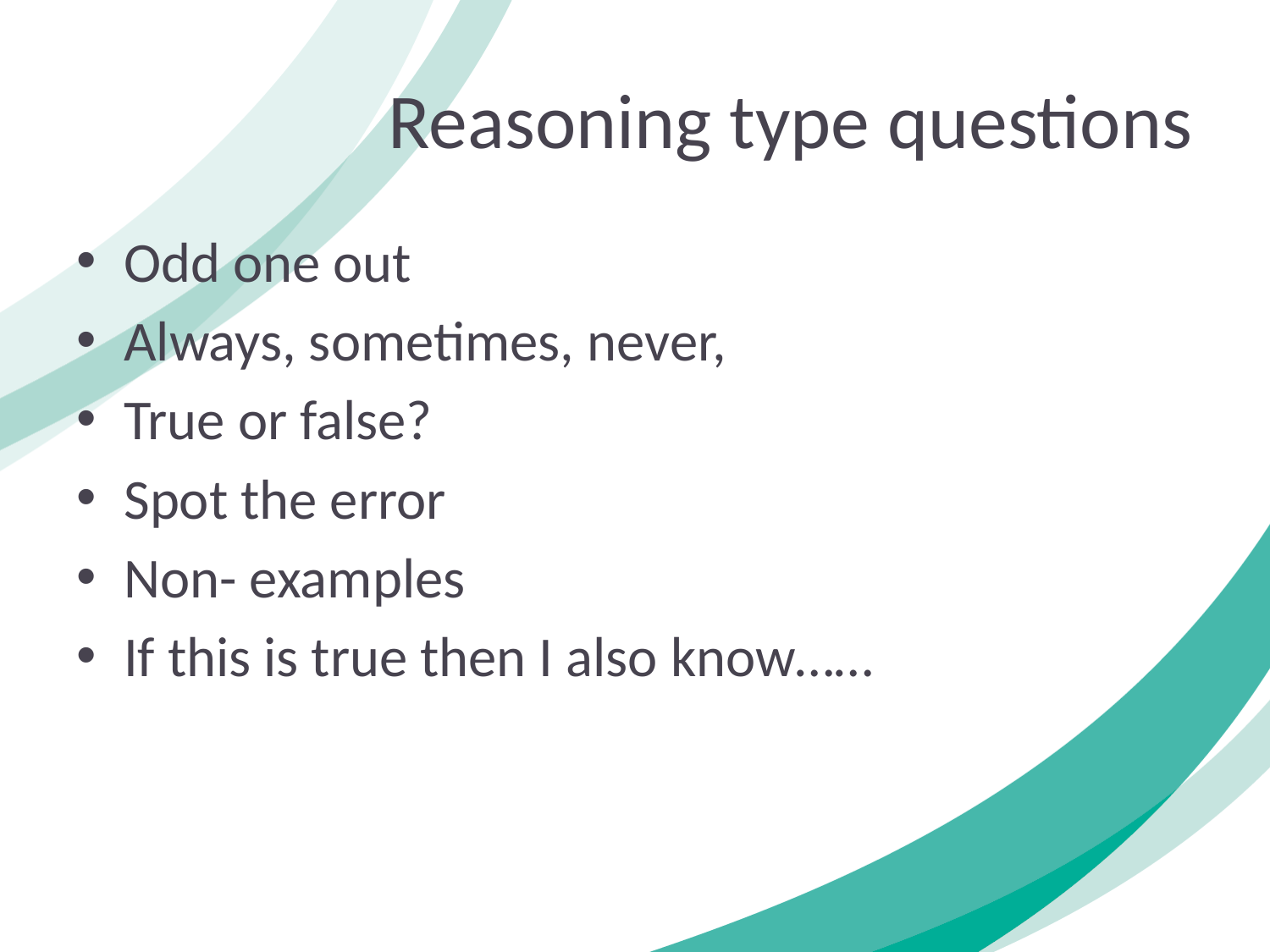

# Reasoning type questions
Odd one out
Always, sometimes, never,
True or false?
Spot the error
Non- examples
If this is true then I also know……